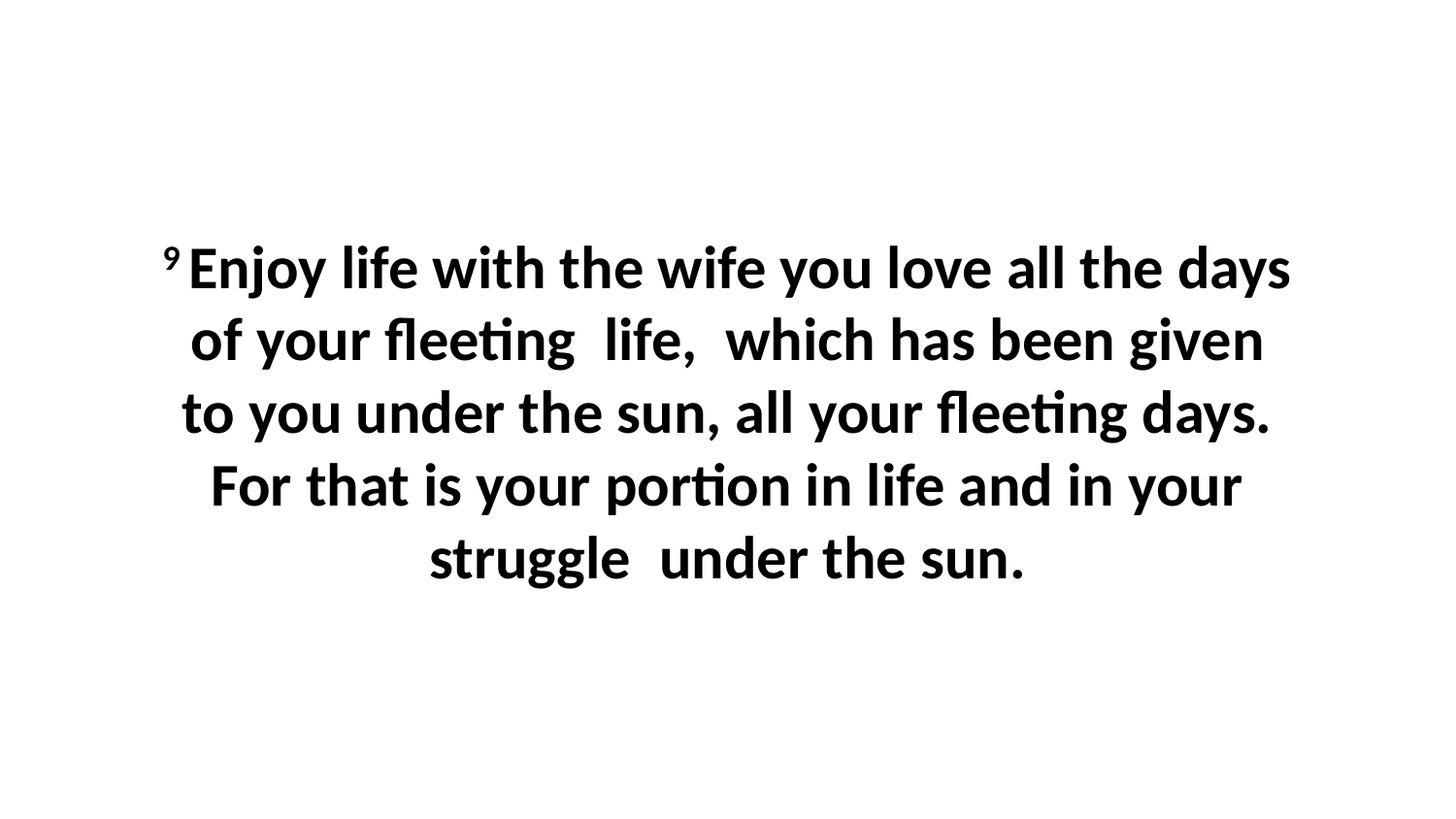

9 Enjoy life with the wife you love all the days of your fleeting  life,  which has been given to you under the sun, all your fleeting days. For that is your portion in life and in your struggle  under the sun.